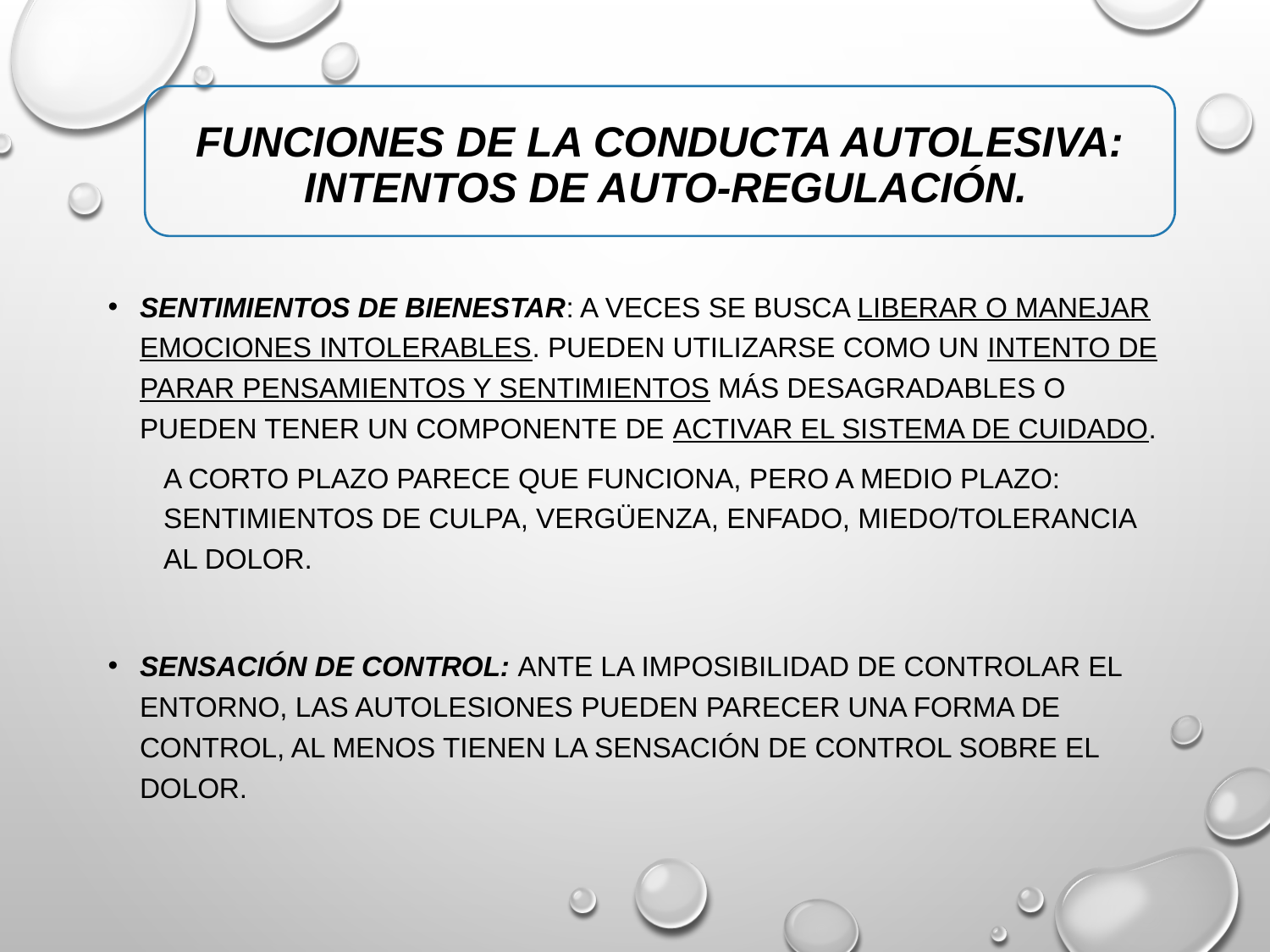

# Funciones de la conducta autolesiva: intentos de auto-regulación.
Sentimientos de bienestar: a veces se busca liberar o manejar emociones intolerables. Pueden utilizarse como un intento de parar pensamientos y sentimientos más desagradables o pueden tener un componente de activar el sistema de cuidado.
A corto plazo parece que funciona, pero a medio plazo: sentimientos de culpa, vergüenza, enfado, miedo/tolerancia al dolor.

Sensación de control: ante la imposibilidad de controlar el entorno, las autolesiones pueden parecer una forma de control, al menos tienen la sensación de control sobre el dolor.